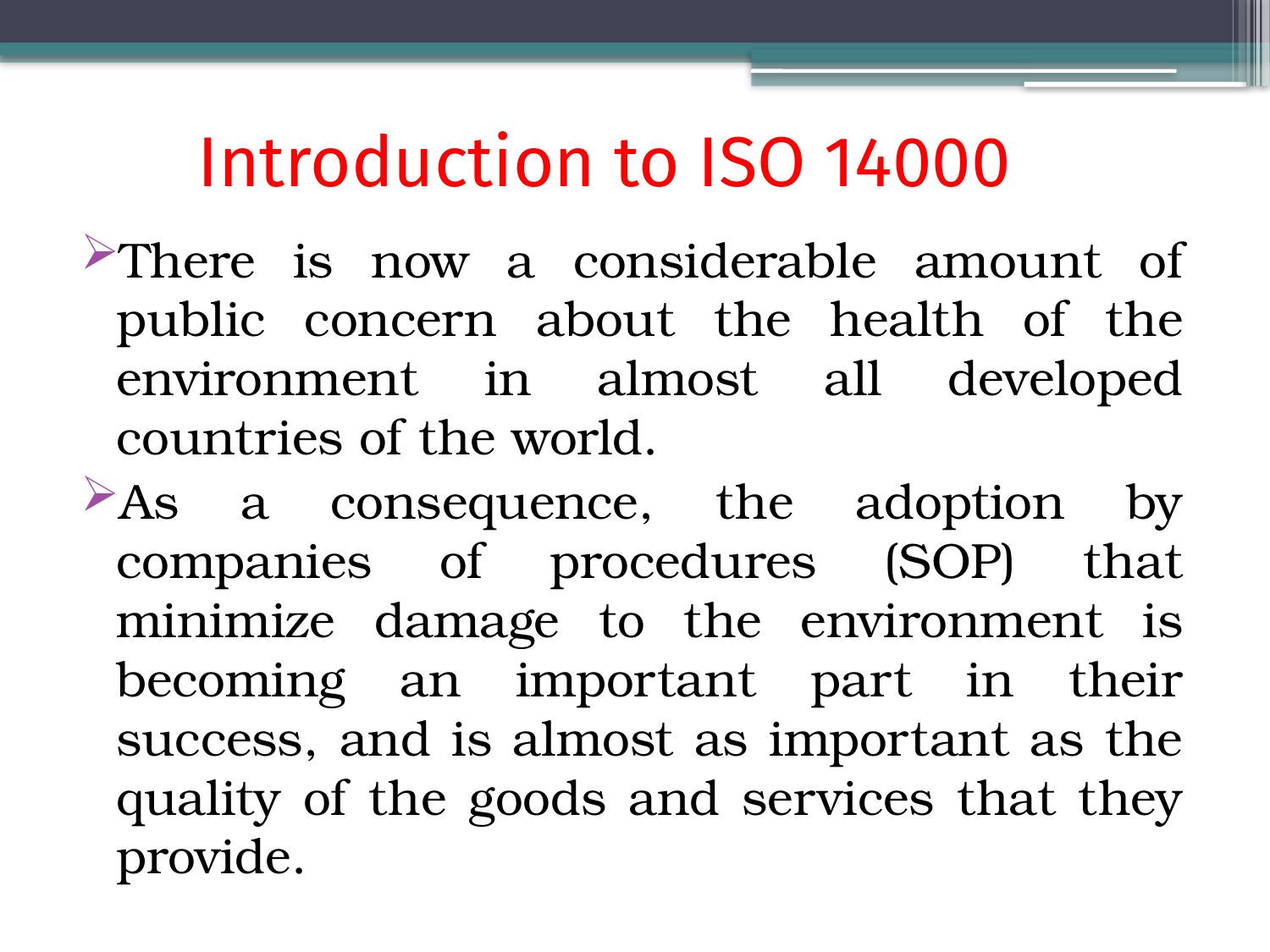

# Introduction to ISO 14000
There is now a considerable amount of public concern about the health of the environment in almost all developed countries of the world.
As a consequence, the adoption by companies of procedures (SOP) that minimize damage to the environment is becoming an important part in their success, and is almost as important as the quality of the goods and services that they provide.